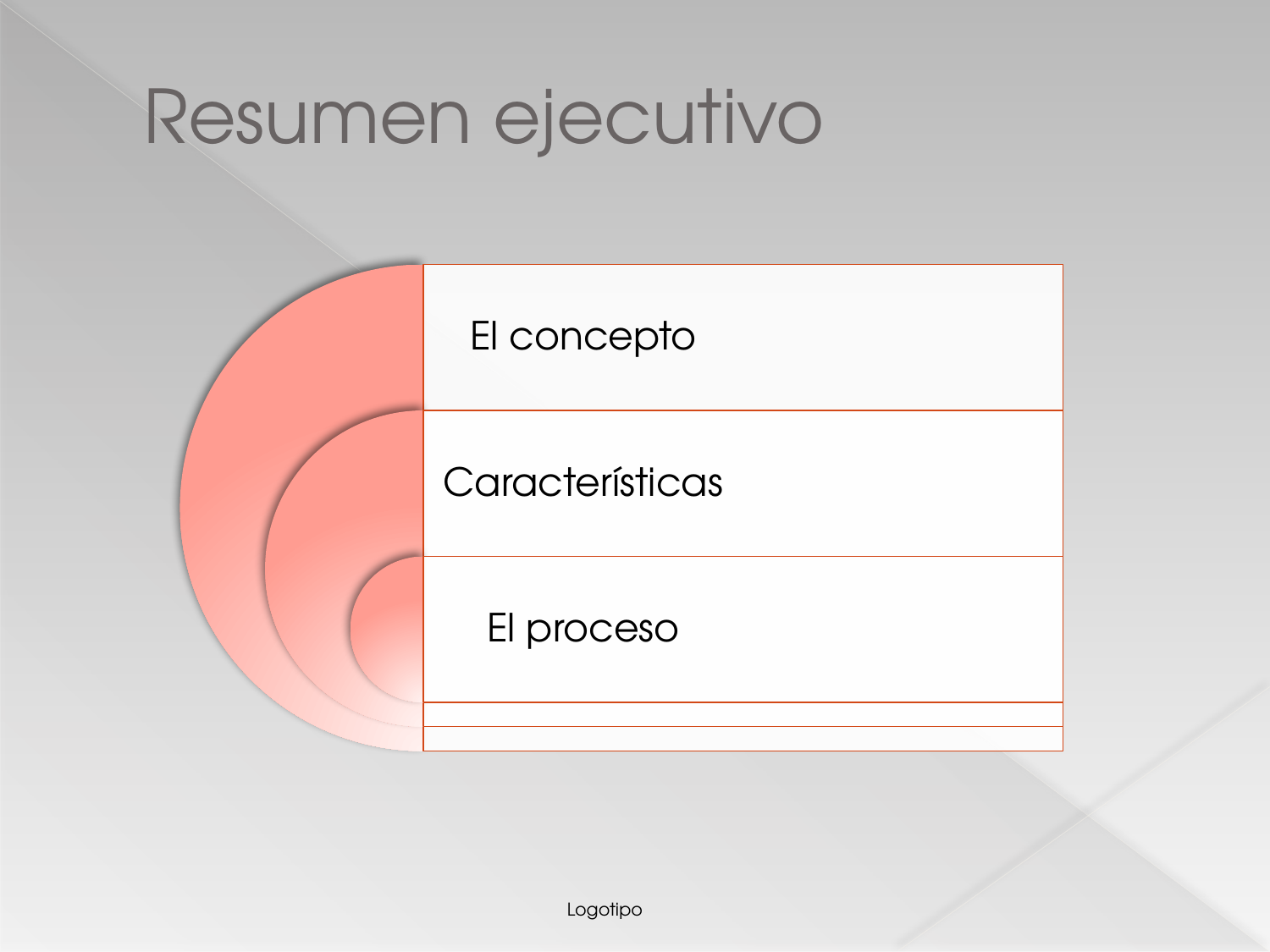

# Resumen ejecutivo
El concepto
Características
El proceso

Logotipo